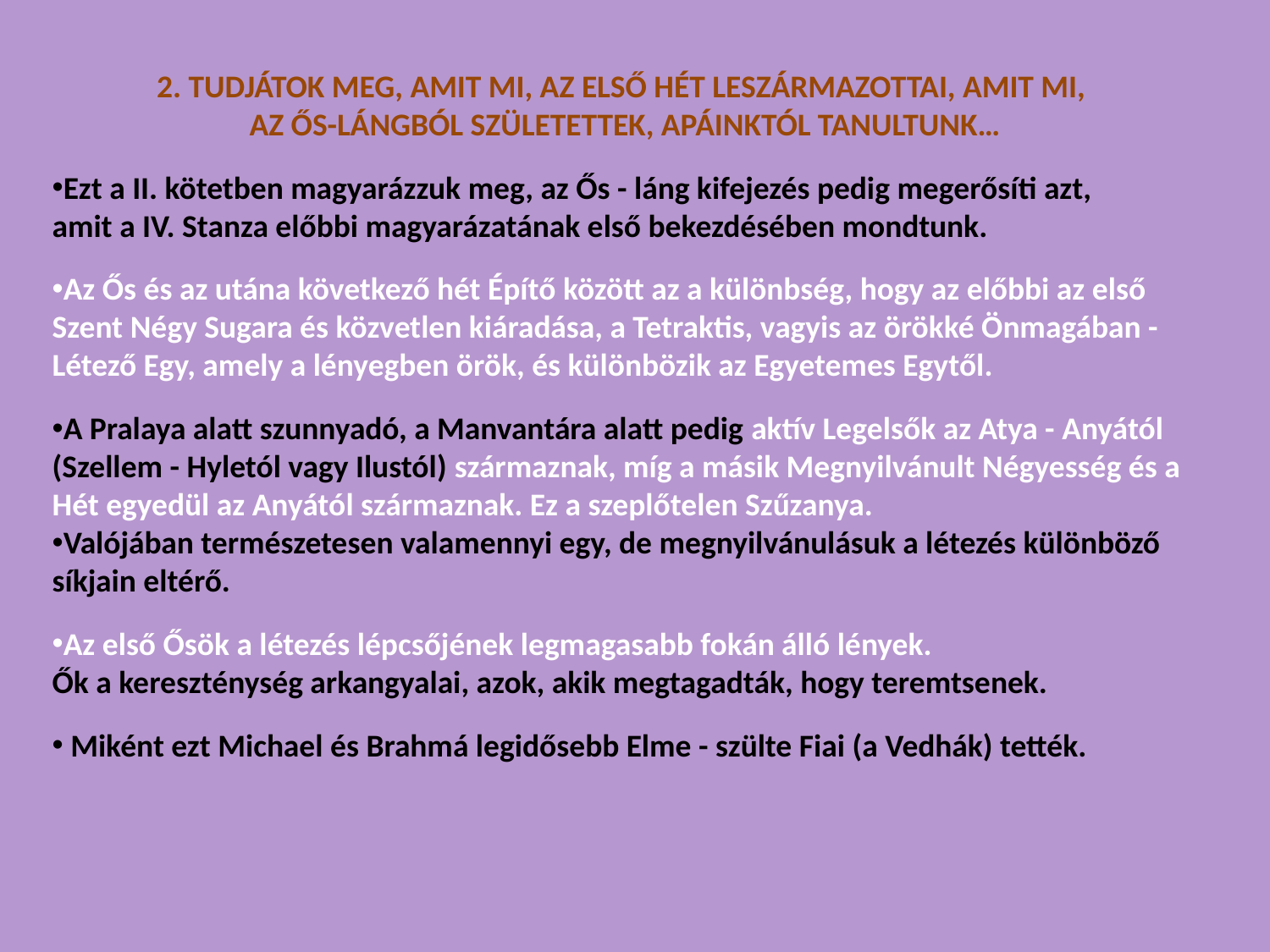

2. TUDJÁTOK MEG, AMIT MI, AZ ELSŐ HÉT LESZÁRMAZOTTAI, AMIT MI,
AZ ŐS-LÁNGBÓL SZÜLETETTEK, APÁINKTÓL TANULTUNK…

Ezt a II. kötetben magyarázzuk meg, az Ős - láng kifejezés pedig megerősíti azt,
amit a IV. Stanza előbbi magyarázatának első bekezdésében mondtunk.

Az Ős és az utána következő hét Építő között az a különbség, hogy az előbbi az első Szent Négy Sugara és közvetlen kiáradása, a Tetraktis, vagyis az örökké Önmagában -Létező Egy, amely a lényegben örök, és különbözik az Egyetemes Egytől.

A Pralaya alatt szunnyadó, a Manvantára alatt pedig aktív Legelsők az Atya - Anyától (Szellem - Hyletól vagy Ilustól) származnak, míg a másik Megnyilvánult Négyesség és a Hét egyedül az Anyától származnak. Ez a szeplőtelen Szűzanya.
Valójában természetesen valamennyi egy, de megnyilvánulásuk a létezés különböző síkjain eltérő.

Az első Ősök a létezés lépcsőjének legmagasabb fokán álló lények.
Ők a kereszténység arkangyalai, azok, akik megtagadták, hogy teremtsenek.

 Miként ezt Michael és Brahmá legidősebb Elme - szülte Fiai (a Vedhák) tették.